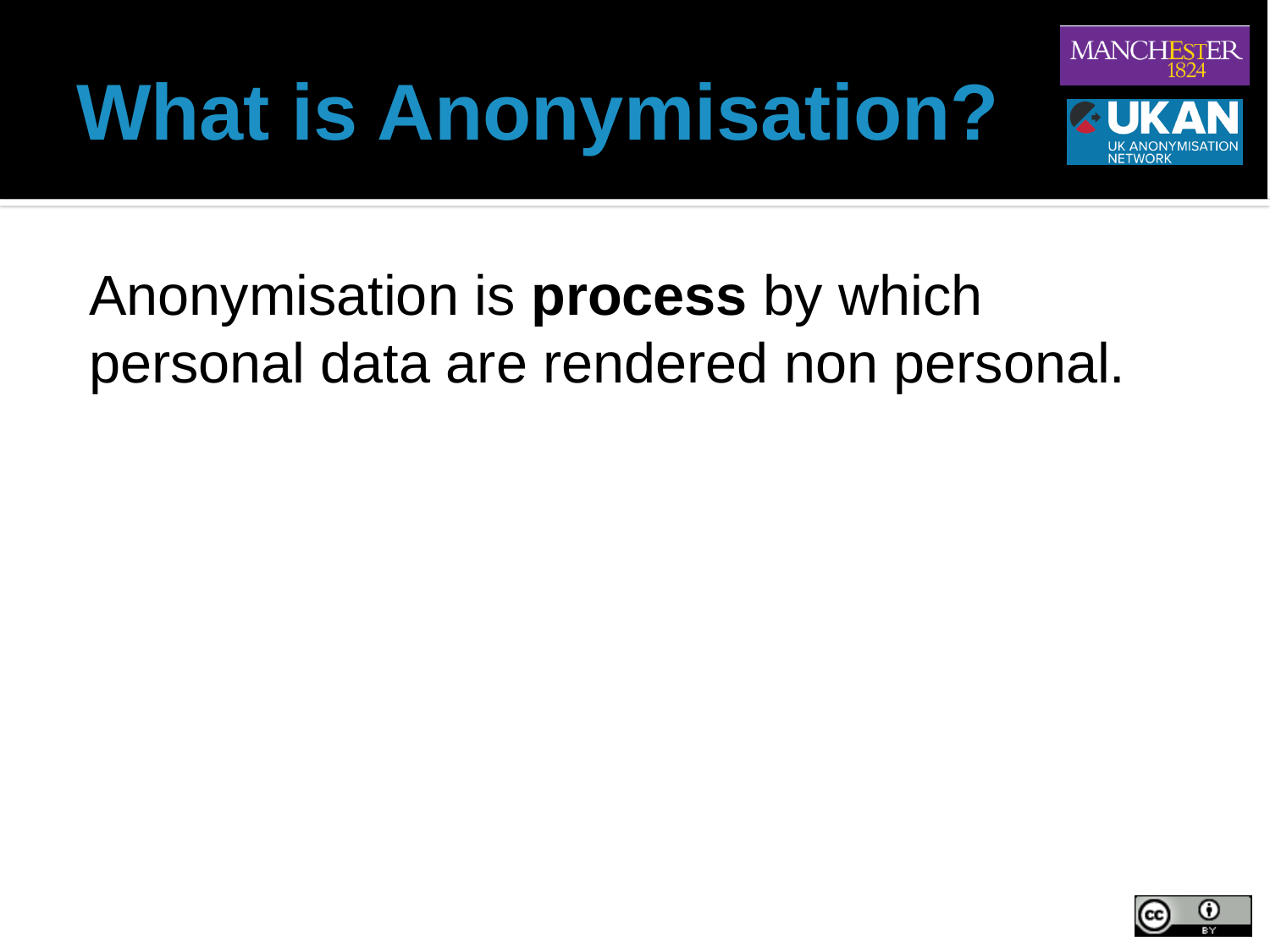

# What is Anonymisation?
Anonymisation is process by which personal data are rendered non personal.